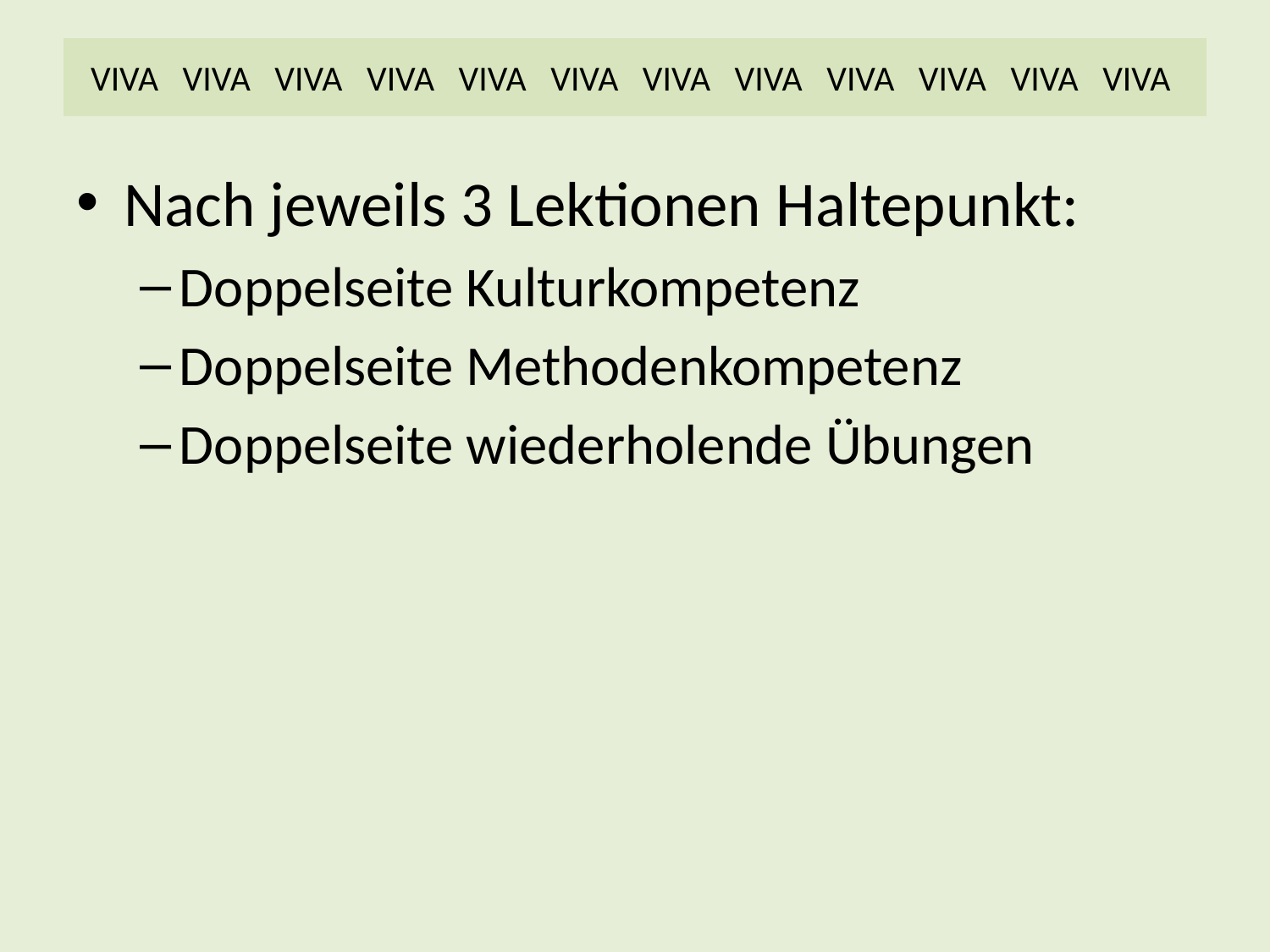

# VIVA   VIVA   VIVA   VIVA   VIVA   VIVA   VIVA   VIVA   VIVA   VIVA   VIVA   VIVA
Nach jeweils 3 Lektionen Haltepunkt:
Doppelseite Kulturkompetenz
Doppelseite Methodenkompetenz
Doppelseite wiederholende Übungen